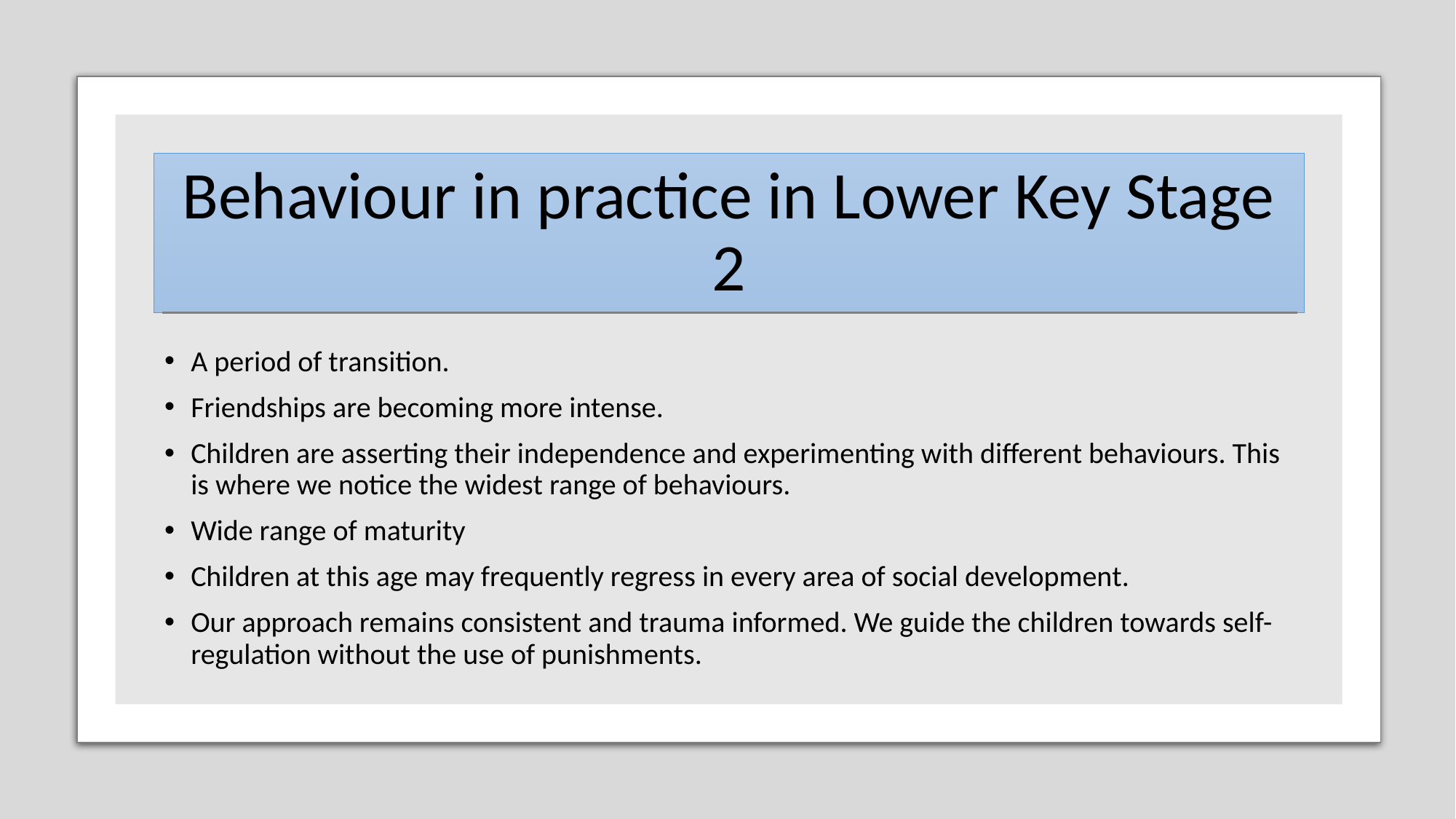

# Behaviour in practice in Lower Key Stage 2
A period of transition.
Friendships are becoming more intense.
Children are asserting their independence and experimenting with different behaviours. This is where we notice the widest range of behaviours.
Wide range of maturity
Children at this age may frequently regress in every area of social development.
Our approach remains consistent and trauma informed. We guide the children towards self-regulation without the use of punishments.